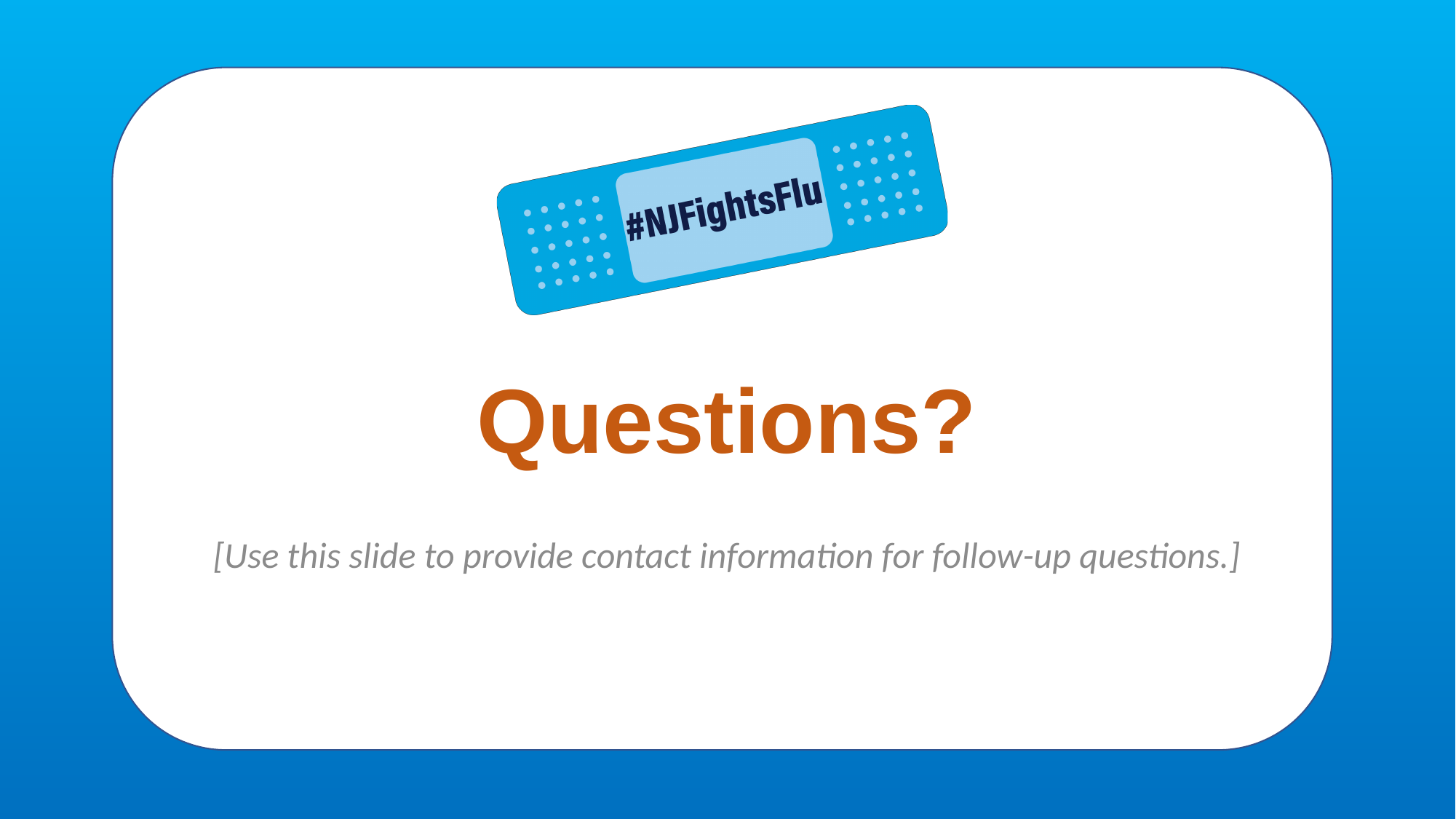

# Questions?
[Use this slide to provide contact information for follow-up questions.]